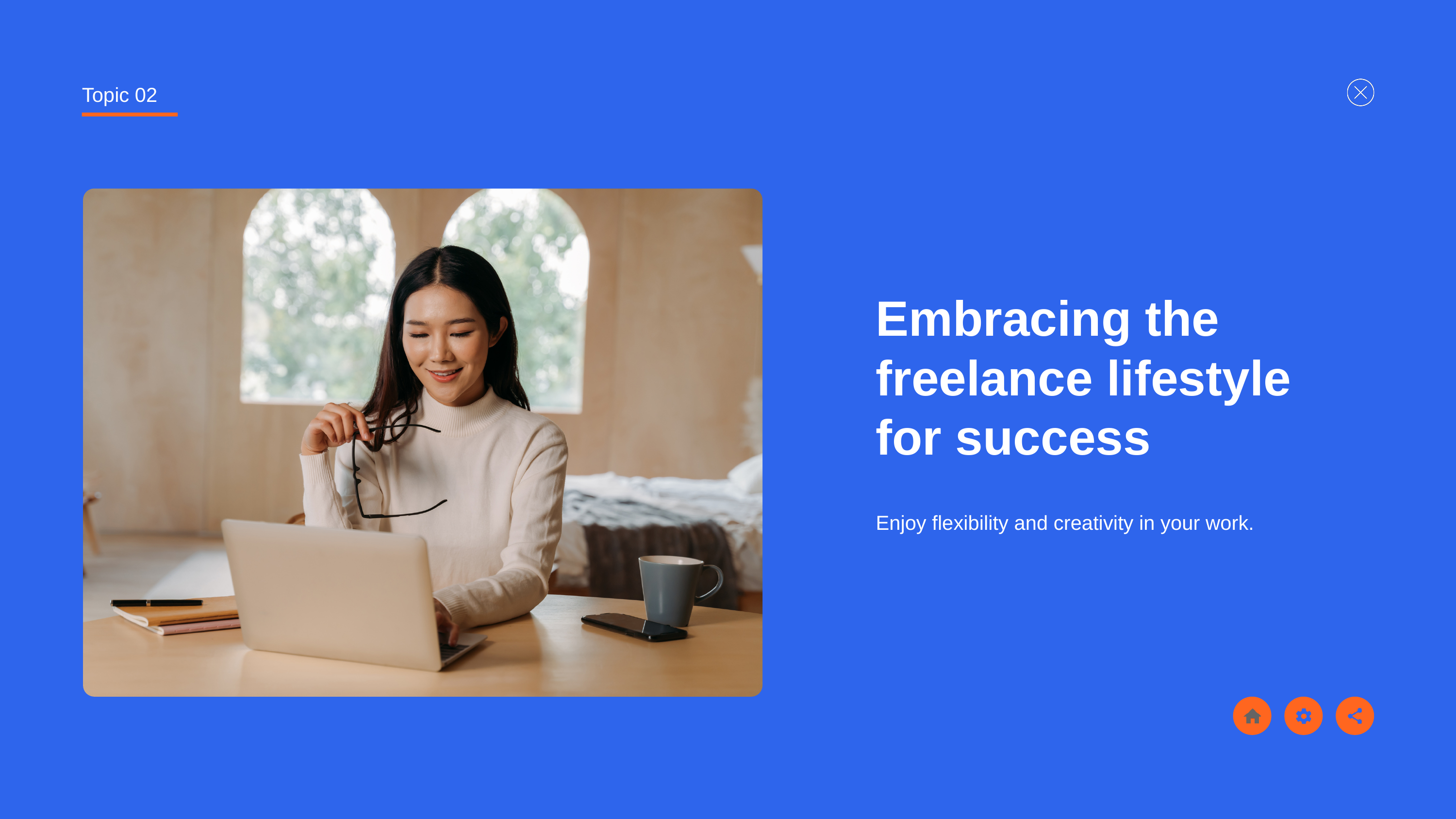

Topic 02

Embracing the freelance lifestyle for success
Enjoy flexibility and creativity in your work.